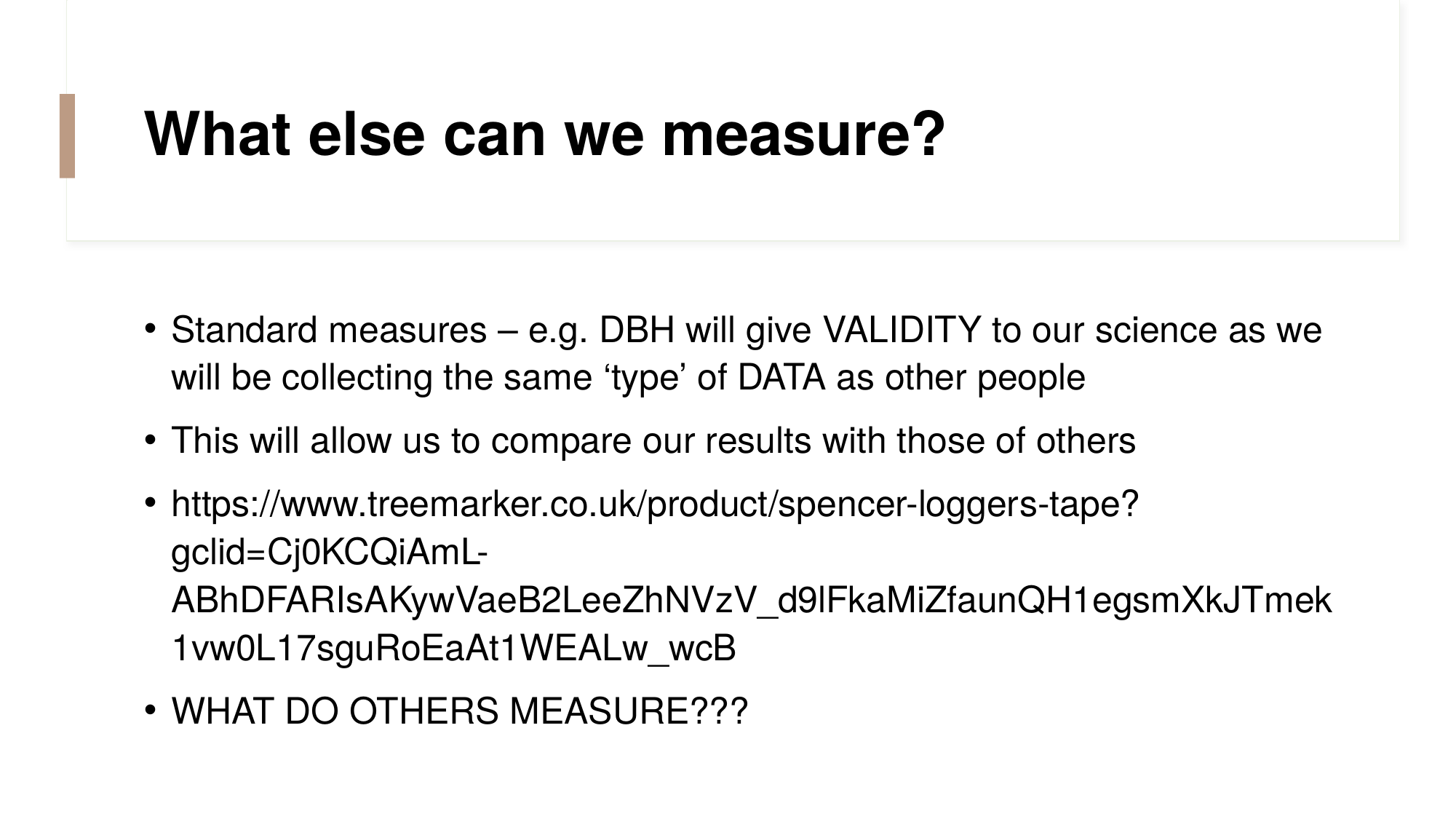

# What else can we measure?
Standard measures – e.g. DBH will give VALIDITY to our science as we will be collecting the same ‘type’ of DATA as other people
This will allow us to compare our results with those of others
https://www.treemarker.co.uk/product/spencer-loggers-tape?gclid=Cj0KCQiAmL-ABhDFARIsAKywVaeB2LeeZhNVzV_d9lFkaMiZfaunQH1egsmXkJTmek1vw0L17sguRoEaAt1WEALw_wcB
WHAT DO OTHERS MEASURE???